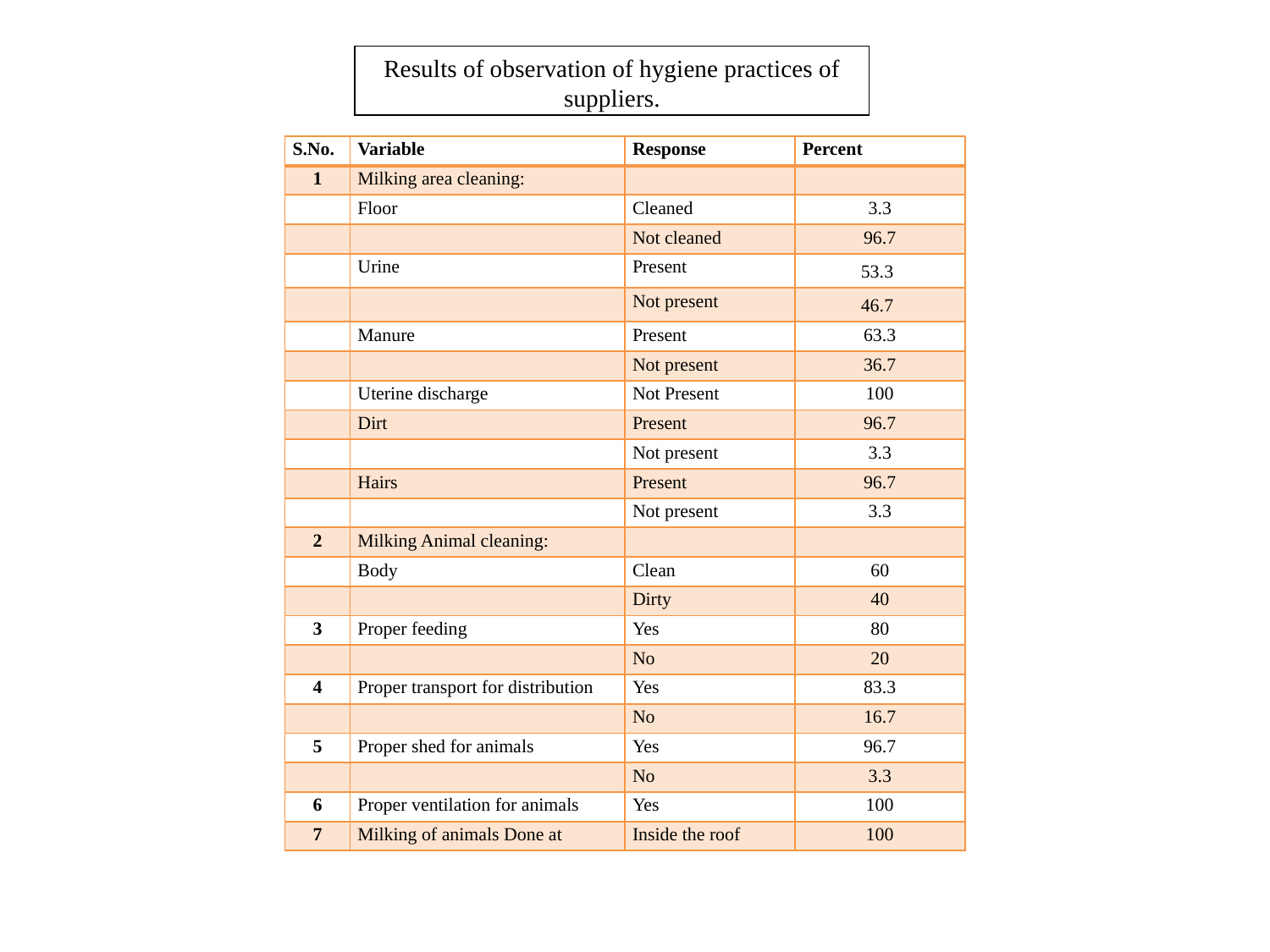

Results of observation of hygiene practices of suppliers.
| S.No. | Variable | Response | Percent |
| --- | --- | --- | --- |
| 1 | Milking area cleaning: |  |  |
|  | Floor | Cleaned | 3.3 |
|  |  | Not cleaned | 96.7 |
|  | Urine | Present | 53.3 |
|  |  | Not present | 46.7 |
|  | Manure | Present | 63.3 |
|  |  | Not present | 36.7 |
|  | Uterine discharge | Not Present | 100 |
|  | Dirt | Present | 96.7 |
|  |  | Not present | 3.3 |
|  | Hairs | Present | 96.7 |
|  |  | Not present | 3.3 |
| 2 | Milking Animal cleaning: |  |  |
|  | Body | Clean | 60 |
|  |  | Dirty | 40 |
| 3 | Proper feeding | Yes | 80 |
|  |  | No | 20 |
| 4 | Proper transport for distribution | Yes | 83.3 |
|  |  | No | 16.7 |
| 5 | Proper shed for animals | Yes | 96.7 |
|  |  | No | 3.3 |
| 6 | Proper ventilation for animals | Yes | 100 |
| 7 | Milking of animals Done at | Inside the roof | 100 |